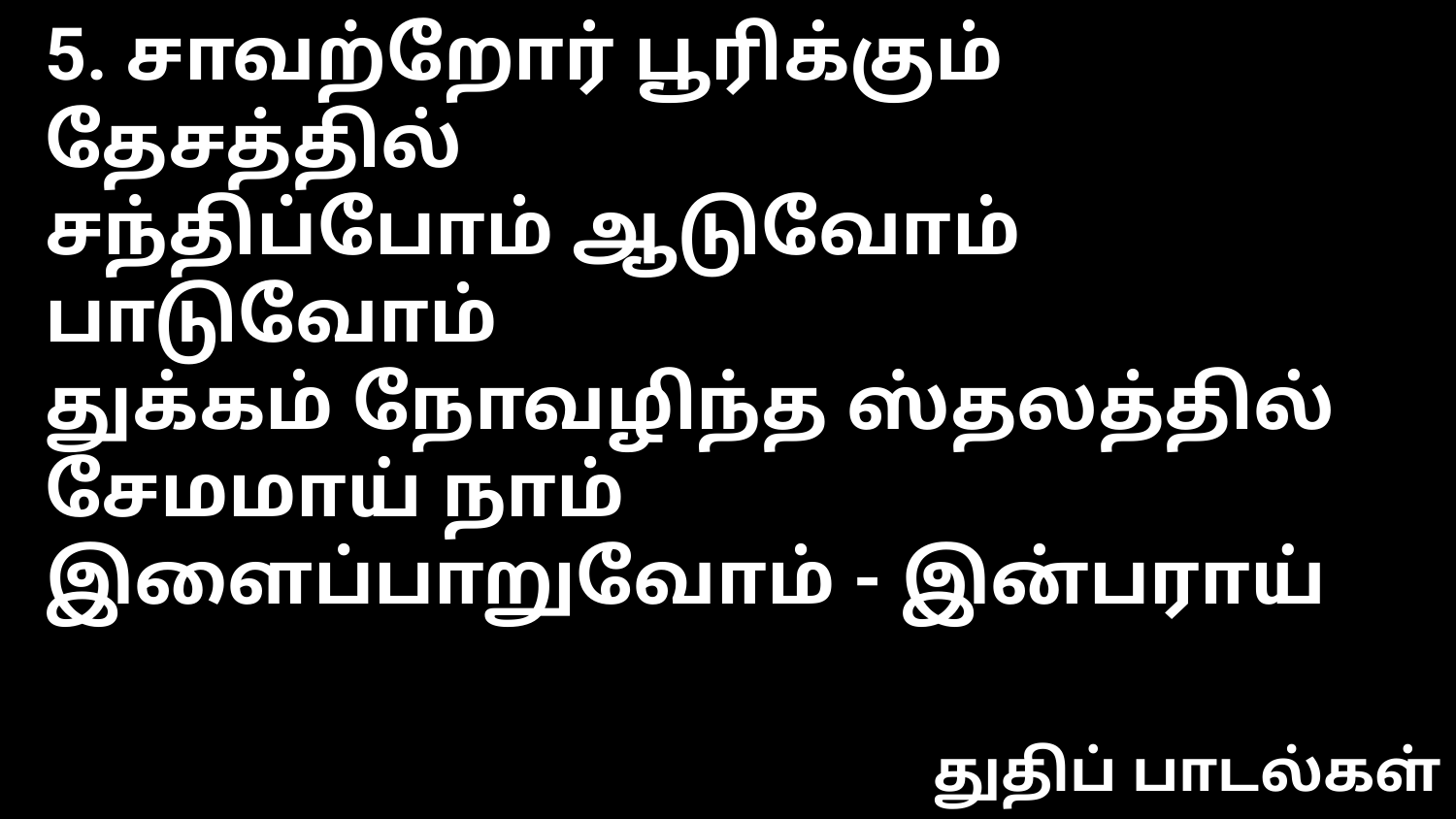

5. சாவற்றோர் பூரிக்கும் தேசத்தில்
சந்திப்போம் ஆடுவோம் பாடுவோம்
துக்கம் நோவழிந்த ஸ்தலத்தில்
சேமமாய் நாம் இளைப்பாறுவோம் - இன்பராய்

துதிப் பாடல்கள்